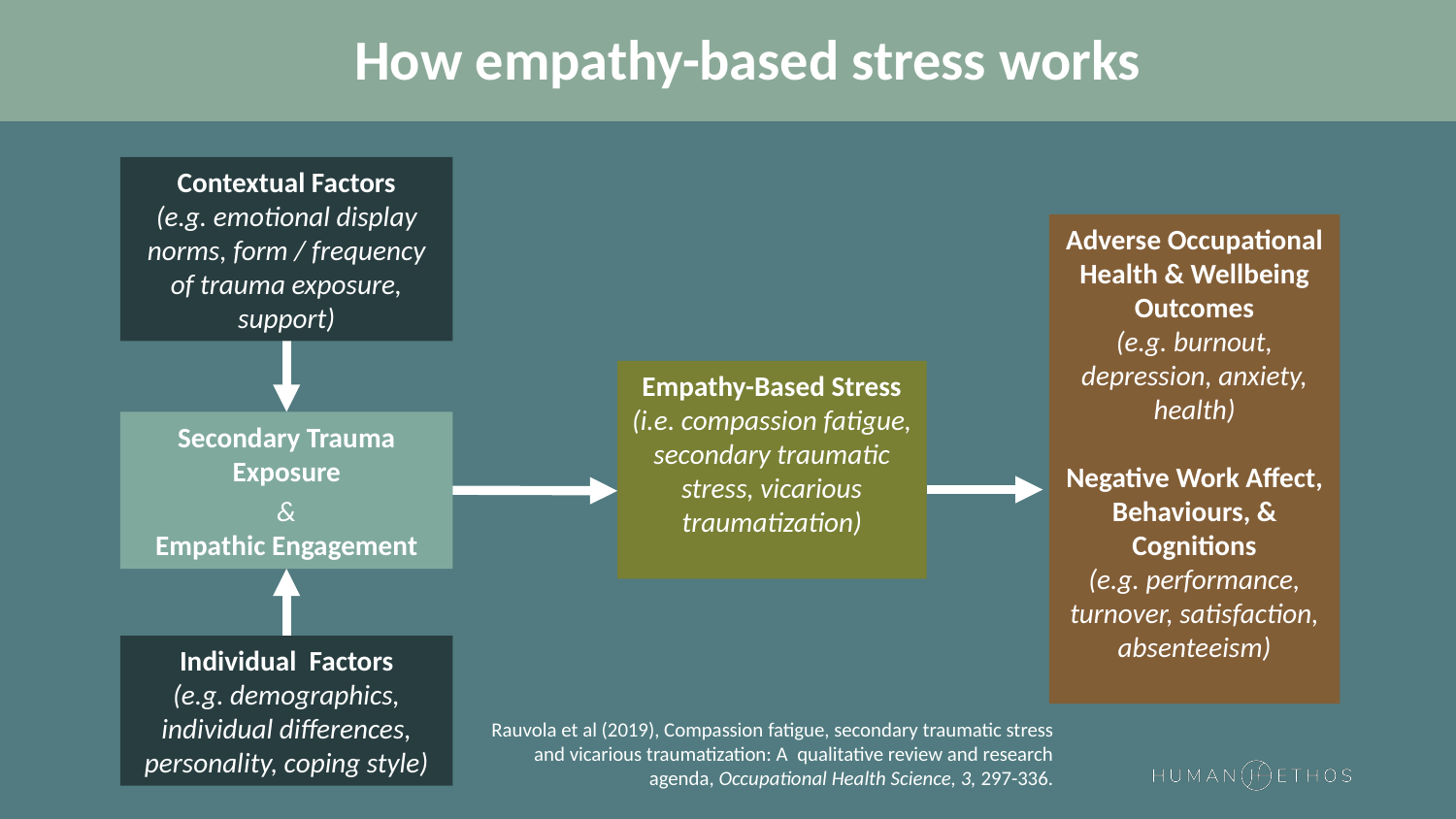

How empathy-based stress works
Contextual Factors
(e.g. emotional display norms, form / frequency of trauma exposure, support)
Adverse Occupational Health & Wellbeing Outcomes
(e.g. burnout, depression, anxiety, health)

Negative Work Affect, Behaviours, & Cognitions
(e.g. performance, turnover, satisfaction, absenteeism)

Empathy-Based Stress
(i.e. compassion fatigue, secondary traumatic stress, vicarious traumatization)

Secondary Trauma Exposure
&
Empathic Engagement
Individual  Factors
(e.g. demographics, individual differences, personality, coping style)
Rauvola et al (2019), Compassion fatigue, secondary traumatic stress and vicarious traumatization: A  qualitative review and research agenda, Occupational Health Science, 3, 297-336.